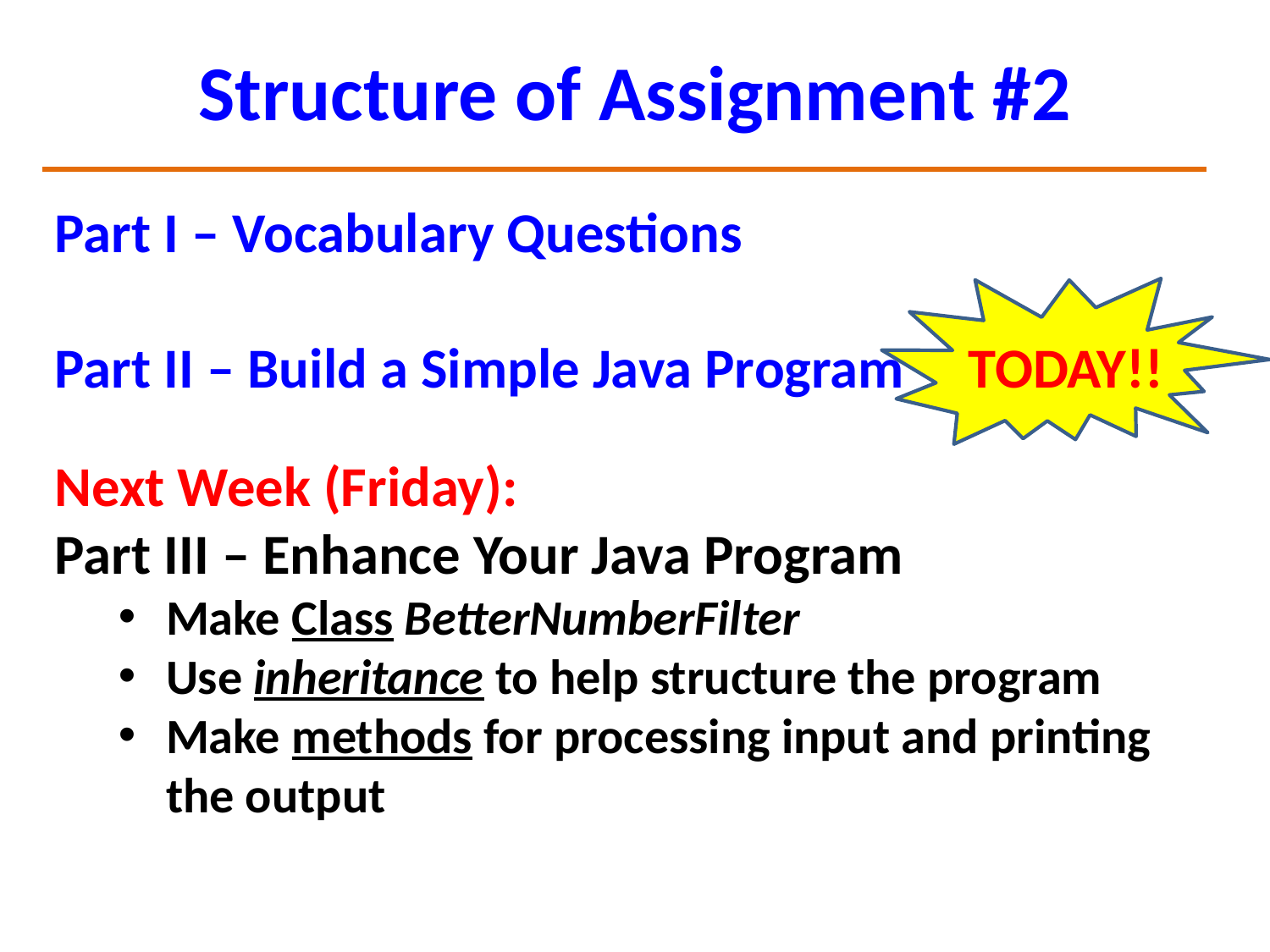

# Structure of Assignment #2
Part I – Vocabulary Questions

Part II – Build a Simple Java Program     TODAY!!

Next Week (Friday):
Part III – Enhance Your Java Program
Make Class BetterNumberFilter
Use inheritance to help structure the program
Make methods for processing input and printing the output